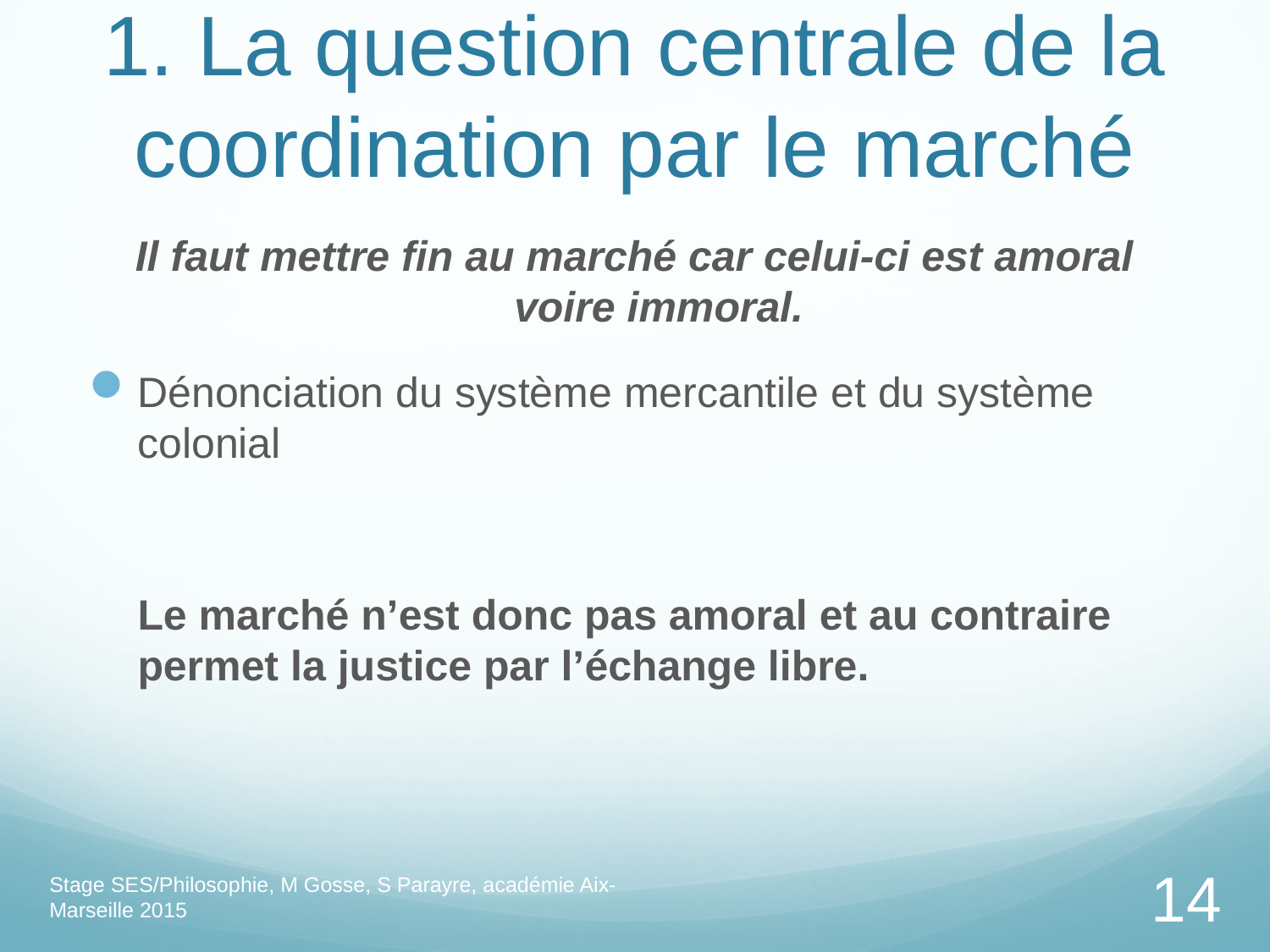

# 1. La question centrale de la coordination par le marché
Il faut mettre fin au marché car celui-ci est amoral voire immoral.
Dénonciation du système mercantile et du système colonial

	Le marché n’est donc pas amoral et au contraire permet la justice par l’échange libre.

Stage SES/Philosophie, M Gosse, S Parayre, académie Aix-Marseille 2015
14